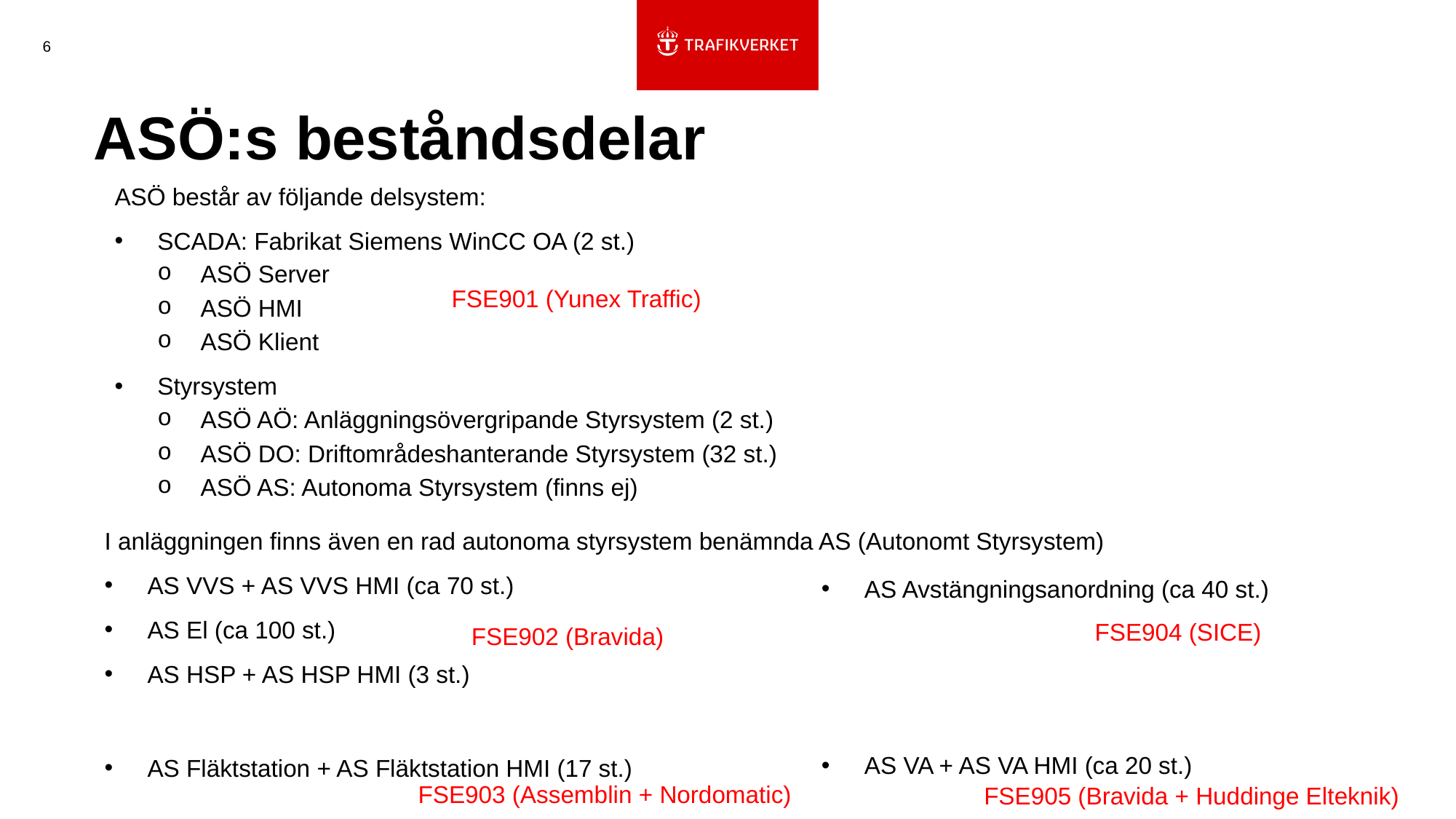

6
# ASÖ:s beståndsdelar
ASÖ består av följande delsystem:
SCADA: Fabrikat Siemens WinCC OA (2 st.)
ASÖ Server
ASÖ HMI
ASÖ Klient
Styrsystem
ASÖ AÖ: Anläggningsövergripande Styrsystem (2 st.)
ASÖ DO: Driftområdeshanterande Styrsystem (32 st.)
ASÖ AS: Autonoma Styrsystem (finns ej)

FSE901 (Yunex Traffic)
I anläggningen finns även en rad autonoma styrsystem benämnda AS (Autonomt Styrsystem)
AS VVS + AS VVS HMI (ca 70 st.)
AS El (ca 100 st.)
AS HSP + AS HSP HMI (3 st.)
AS Avstängningsanordning (ca 40 st.)
FSE904 (SICE)
FSE902 (Bravida)
AS VA + AS VA HMI (ca 20 st.)
AS Fläktstation + AS Fläktstation HMI (17 st.)
FSE903 (Assemblin + Nordomatic)
FSE905 (Bravida + Huddinge Elteknik)